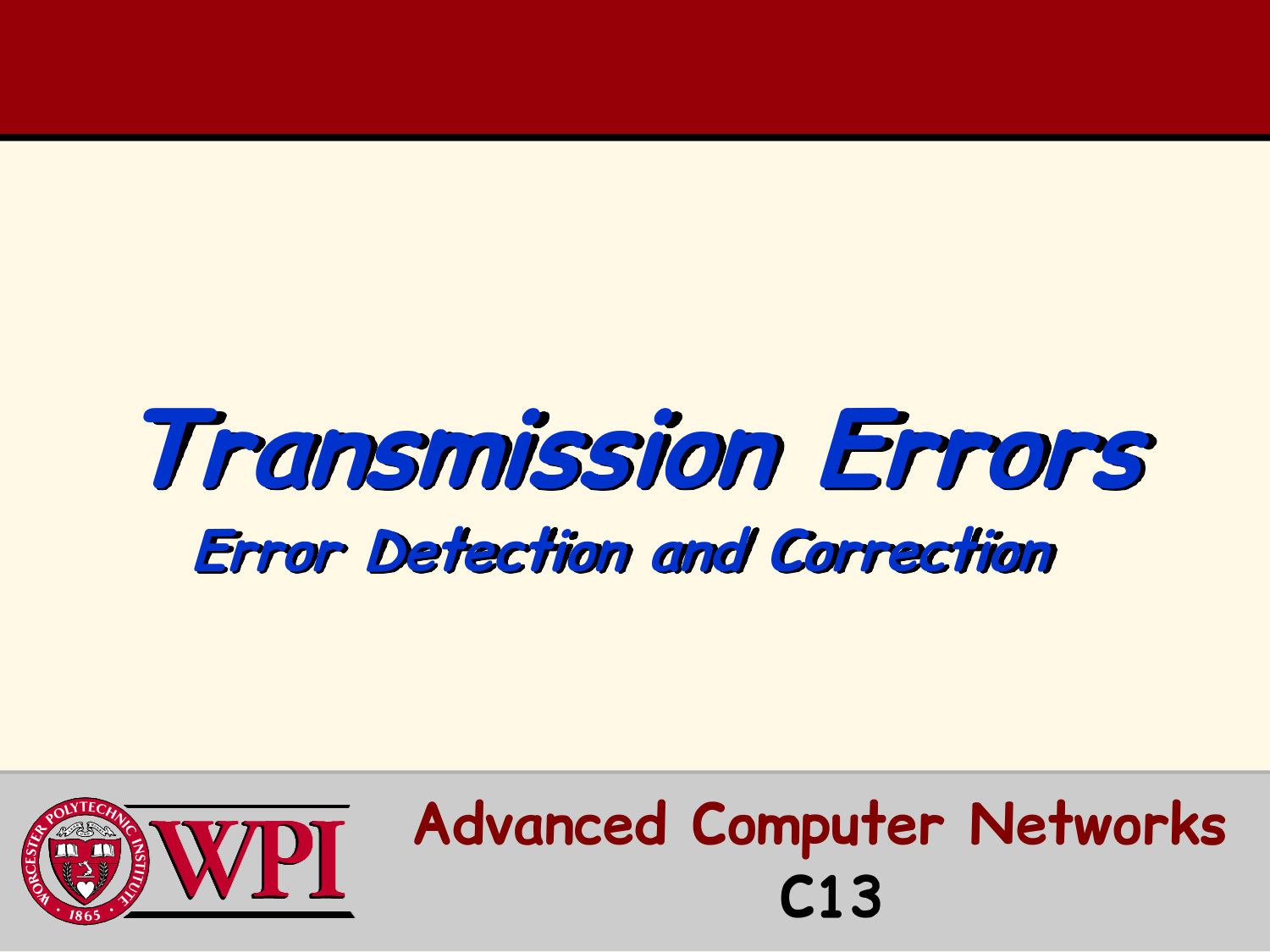

# Transmission Errors Error Detection and Correction
Advanced Computer Networks
 C13

           Term C10